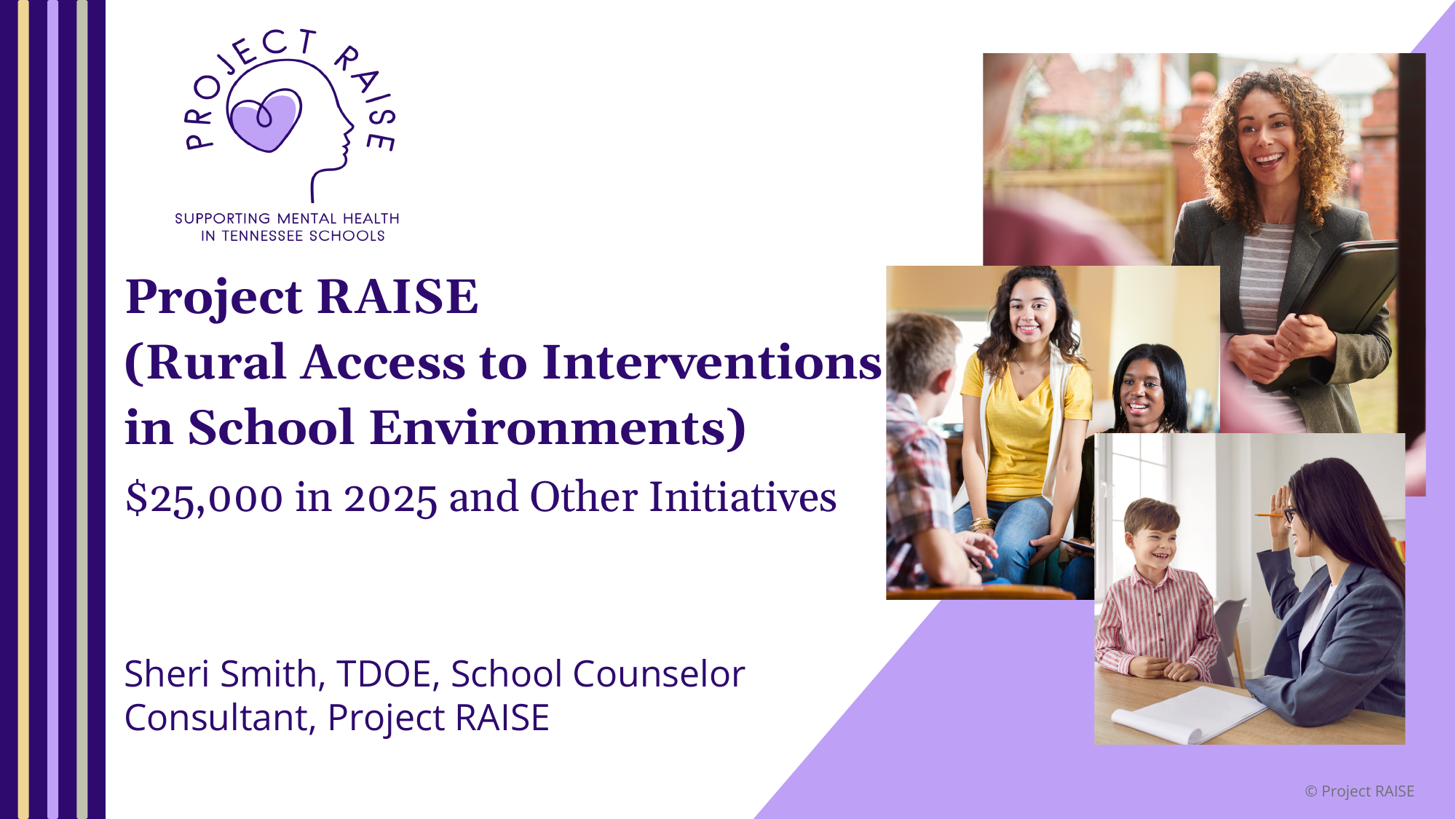

Project RAISE
(Rural Access to Interventions in School Environments)
$25,000 in 2025 and Other Initiatives

Sheri Smith, TDOE, School Counselor Consultant, Project RAISE

© Project RAISE
© Project RAISE